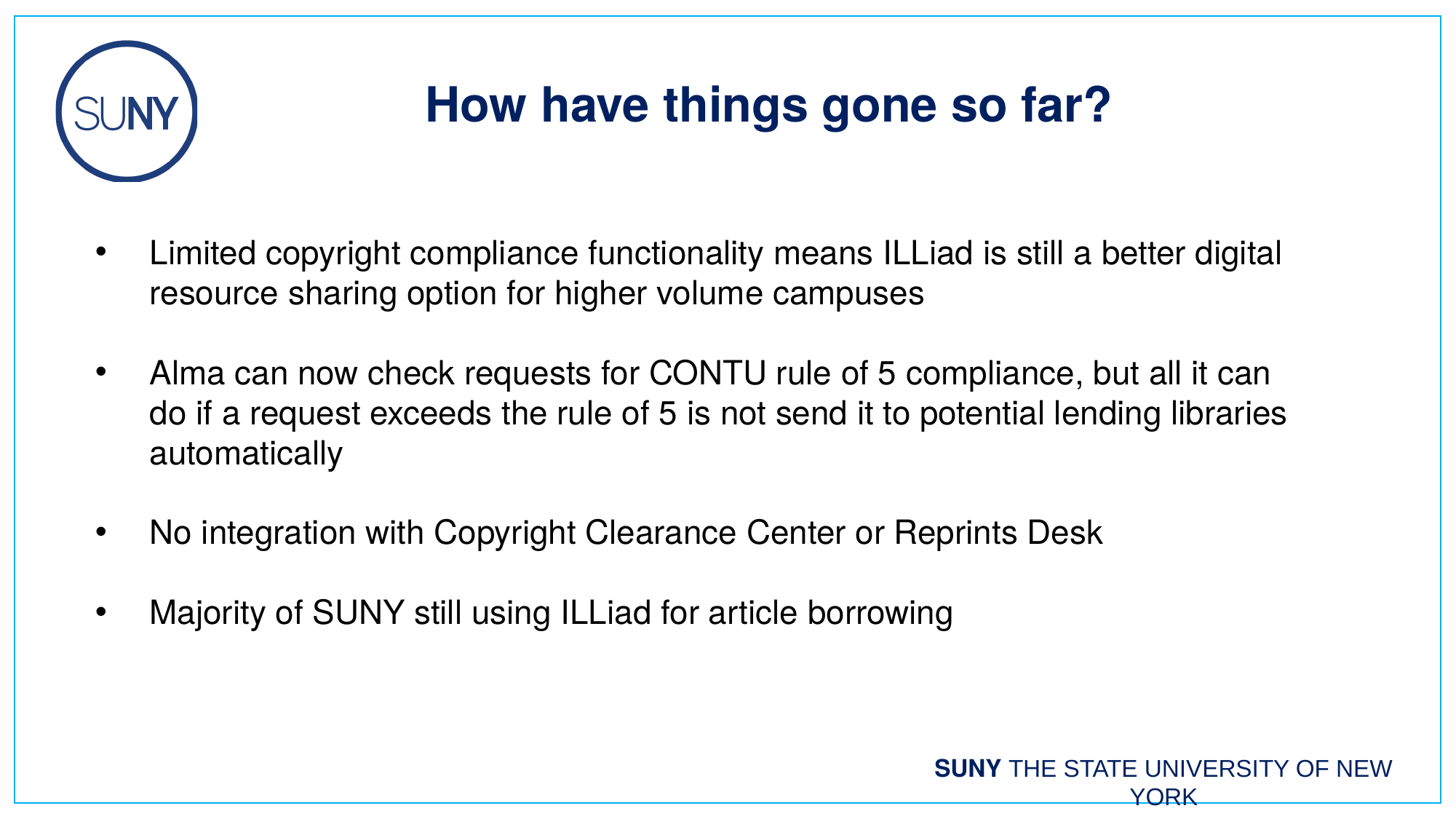

How have things gone so far?
Limited copyright compliance functionality means ILLiad is still a better digital resource sharing option for higher volume campuses

Alma can now check requests for CONTU rule of 5 compliance, but all it can do if a request exceeds the rule of 5 is not send it to potential lending libraries automatically

No integration with Copyright Clearance Center or Reprints Desk

Majority of SUNY still using ILLiad for article borrowing